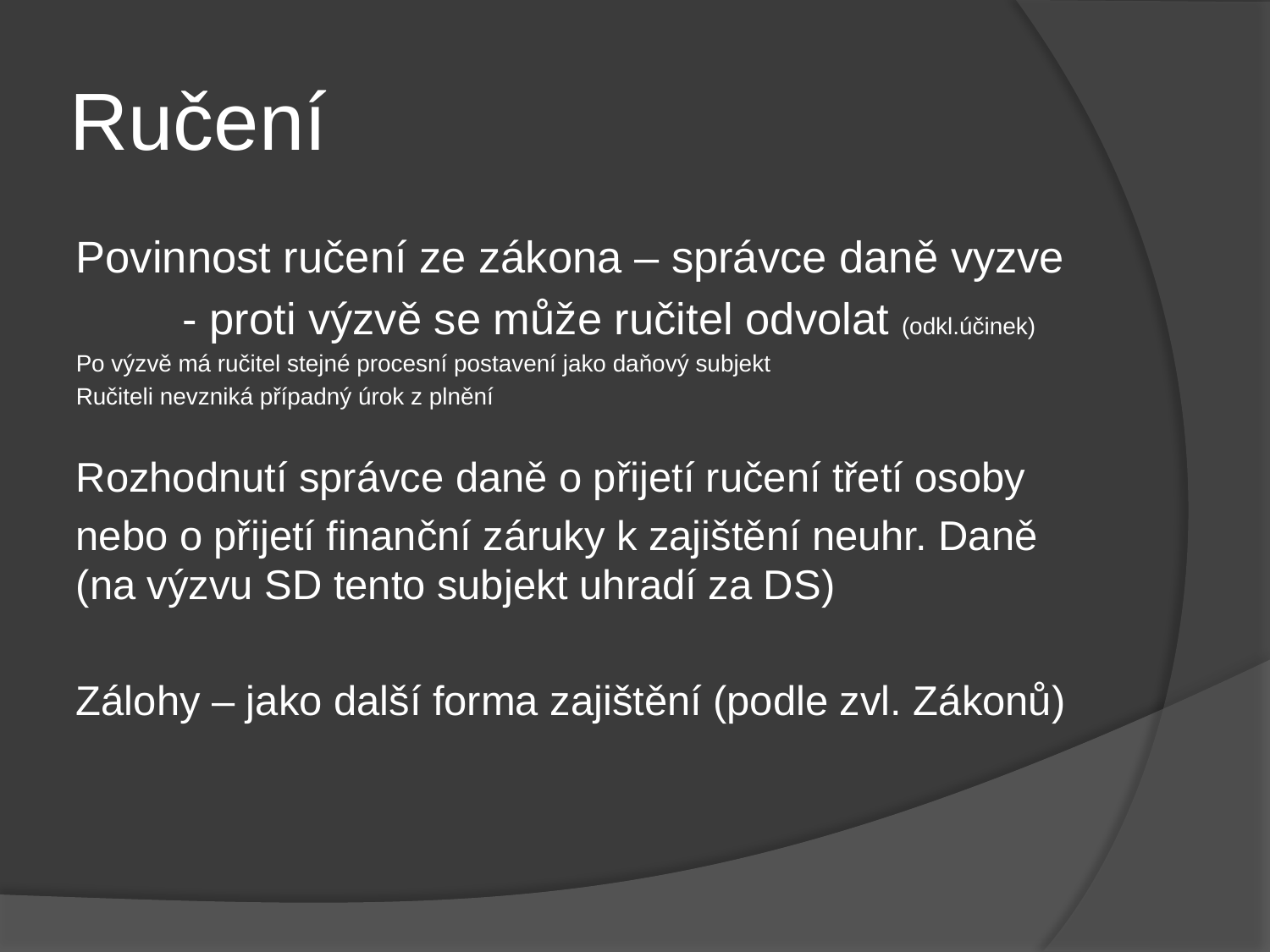

# Ručení
Povinnost ručení ze zákona – správce daně vyzve
	- proti výzvě se může ručitel odvolat (odkl.účinek)
Po výzvě má ručitel stejné procesní postavení jako daňový subjekt
Ručiteli nevzniká případný úrok z plnění

Rozhodnutí správce daně o přijetí ručení třetí osoby
nebo o přijetí finanční záruky k zajištění neuhr. Daně (na výzvu SD tento subjekt uhradí za DS)

Zálohy – jako další forma zajištění (podle zvl. Zákonů)